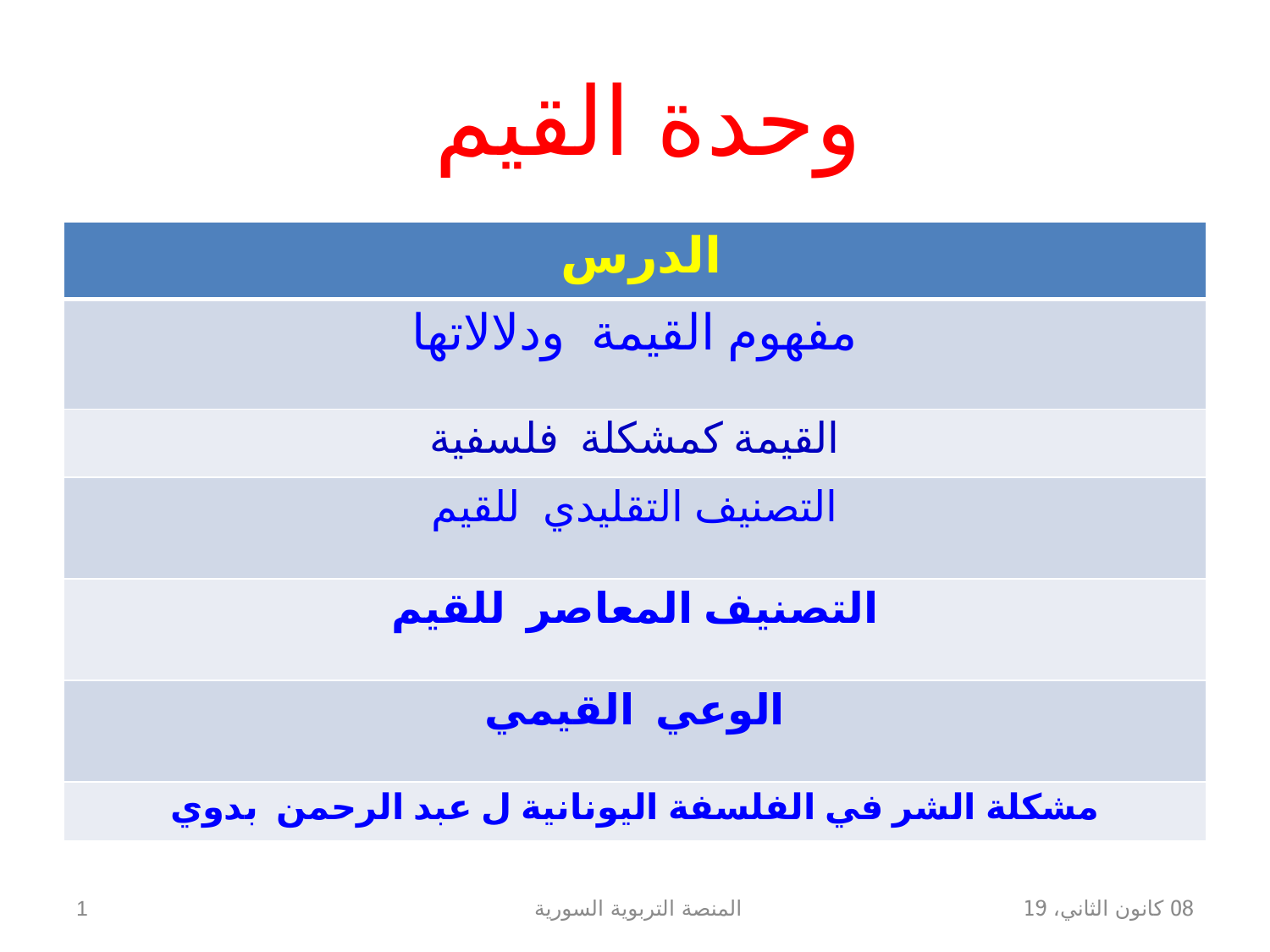

# وحدة القيم
| الدرس |
| --- |
| مفهوم القيمة ودلالاتها |
| القيمة كمشكلة فلسفية |
| التصنيف التقليدي للقيم |
| التصنيف المعاصر للقيم |
| الوعي القيمي |
| مشكلة الشر في الفلسفة اليونانية ل عبد الرحمن بدوي |
1
المنصة التربوية السورية
08 كانون الثاني، 19